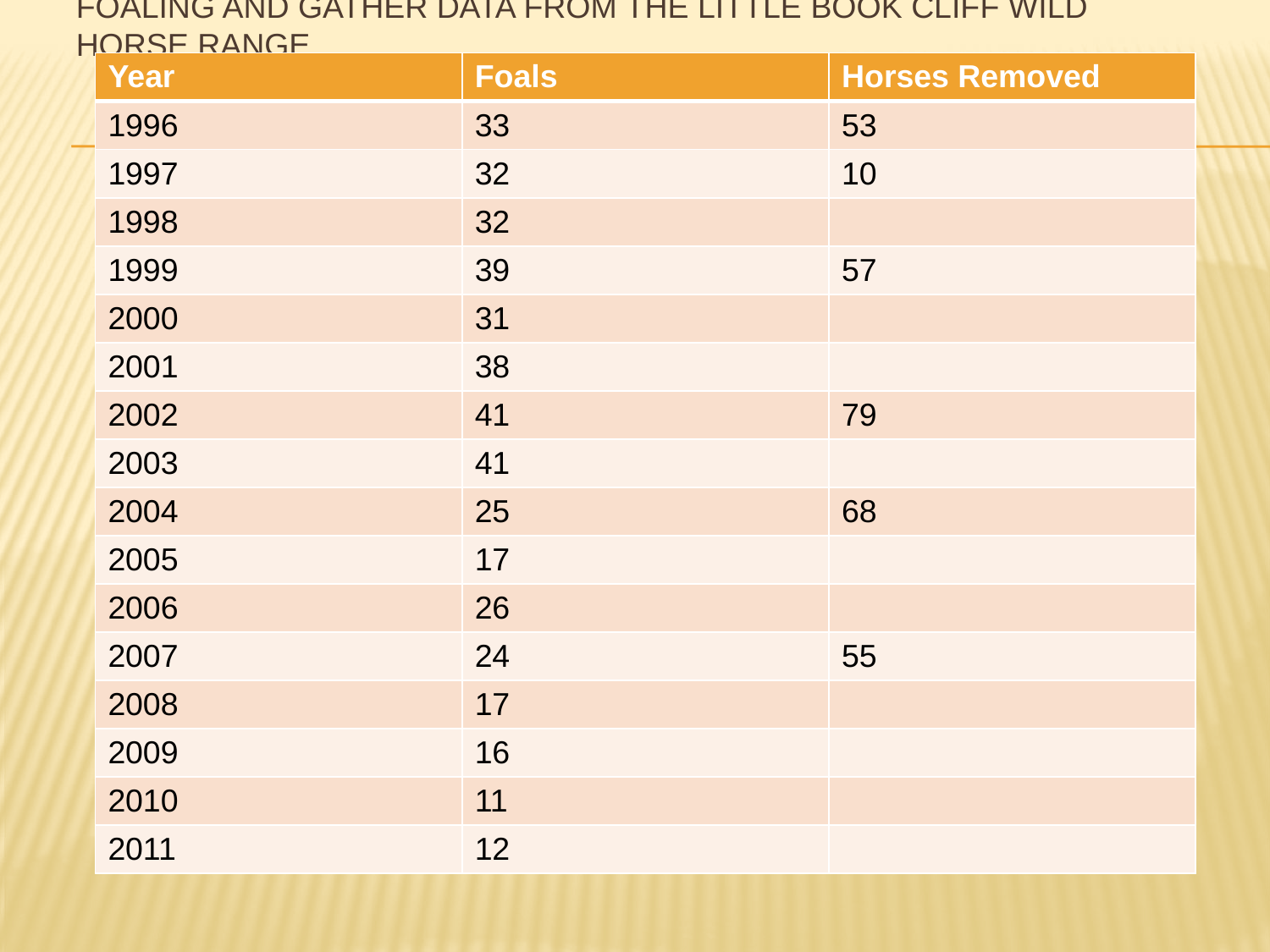

# FOALING AND GATHER Data from the Little Book Cliff Wild Horse Range
| Year | Foals | Horses Removed |
| --- | --- | --- |
| 1996 | 33 | 53 |
| 1997 | 32 | 10 |
| 1998 | 32 |  |
| 1999 | 39 | 57 |
| 2000 | 31 |  |
| 2001 | 38 |  |
| 2002 | 41 | 79 |
| 2003 | 41 |  |
| 2004 | 25 | 68 |
| 2005 | 17 |  |
| 2006 | 26 |  |
| 2007 | 24 | 55 |
| 2008 | 17 |  |
| 2009 | 16 |  |
| 2010 | 11 |  |
| 2011 | 12 |  |